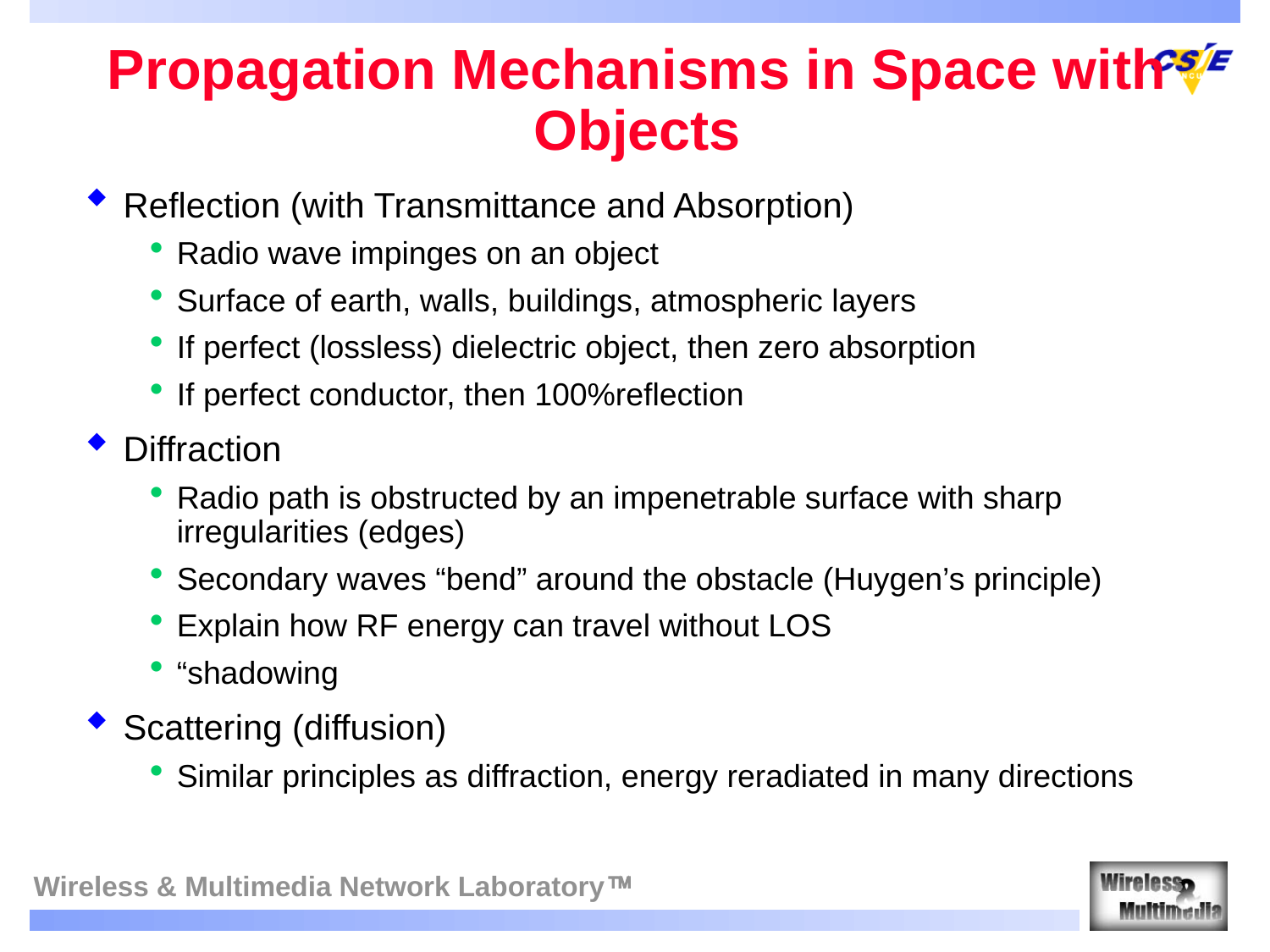

# Propagation Mechanisms in Space with Objects
Reflection (with Transmittance and Absorption)
Radio wave impinges on an object
Surface of earth, walls, buildings, atmospheric layers
If perfect (lossless) dielectric object, then zero absorption
If perfect conductor, then 100%reflection
Diffraction
Radio path is obstructed by an impenetrable surface with sharp irregularities (edges)
Secondary waves “bend” around the obstacle (Huygen’s principle)
Explain how RF energy can travel without LOS
“shadowing
Scattering (diffusion)
Similar principles as diffraction, energy reradiated in many directions